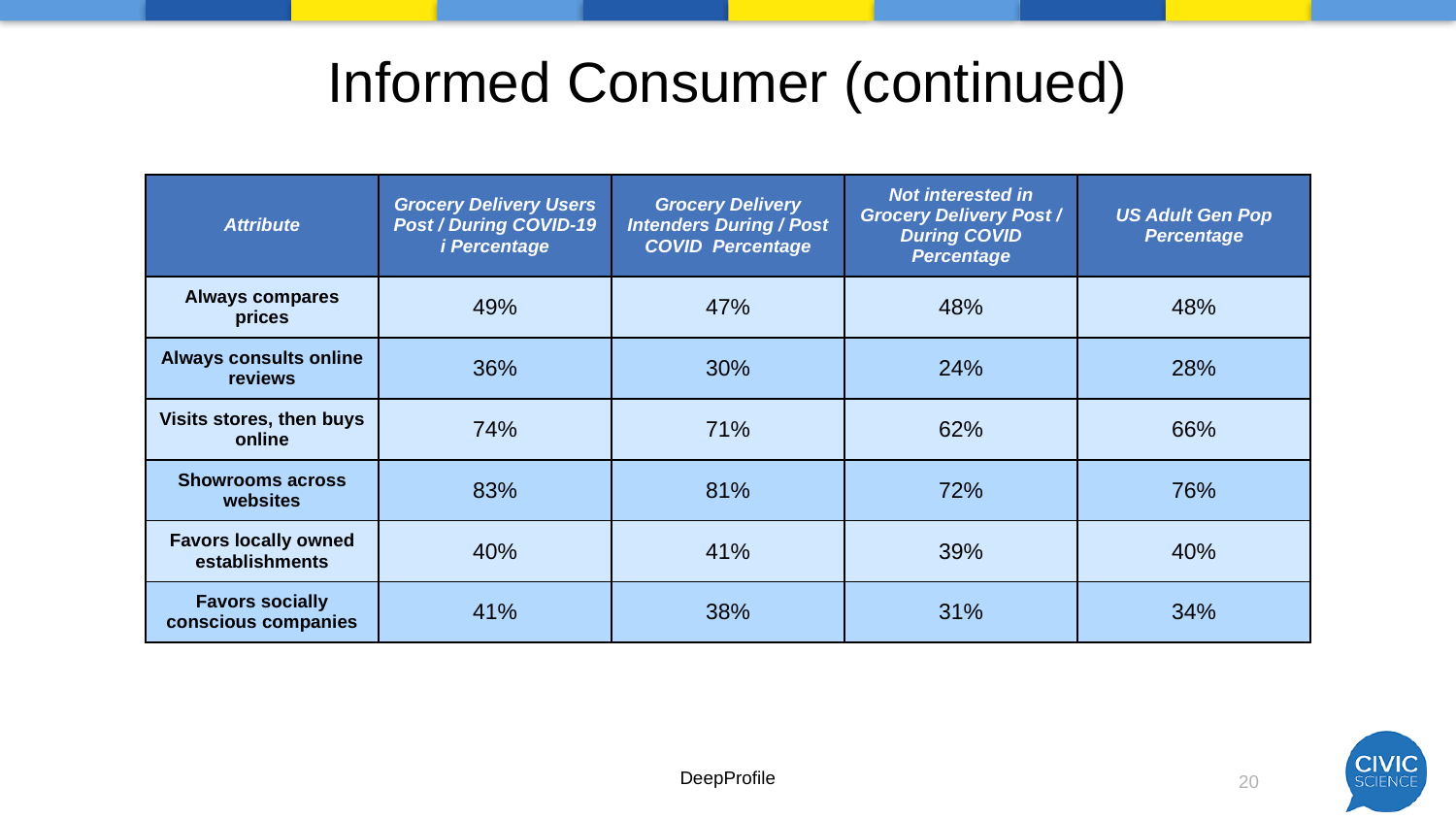

# Informed Consumer (continued)
| Attribute | Grocery Delivery Users Post / During COVID-19 i Percentage | Grocery Delivery Intenders During / Post COVID Percentage | Not interested in Grocery Delivery Post / During COVID Percentage | US Adult Gen Pop Percentage |
| --- | --- | --- | --- | --- |
| Always compares prices | 49% | 47% | 48% | 48% |
| Always consults online reviews | 36% | 30% | 24% | 28% |
| Visits stores, then buys online | 74% | 71% | 62% | 66% |
| Showrooms across websites | 83% | 81% | 72% | 76% |
| Favors locally owned establishments | 40% | 41% | 39% | 40% |
| Favors socially conscious companies | 41% | 38% | 31% | 34% |
DeepProfile
20